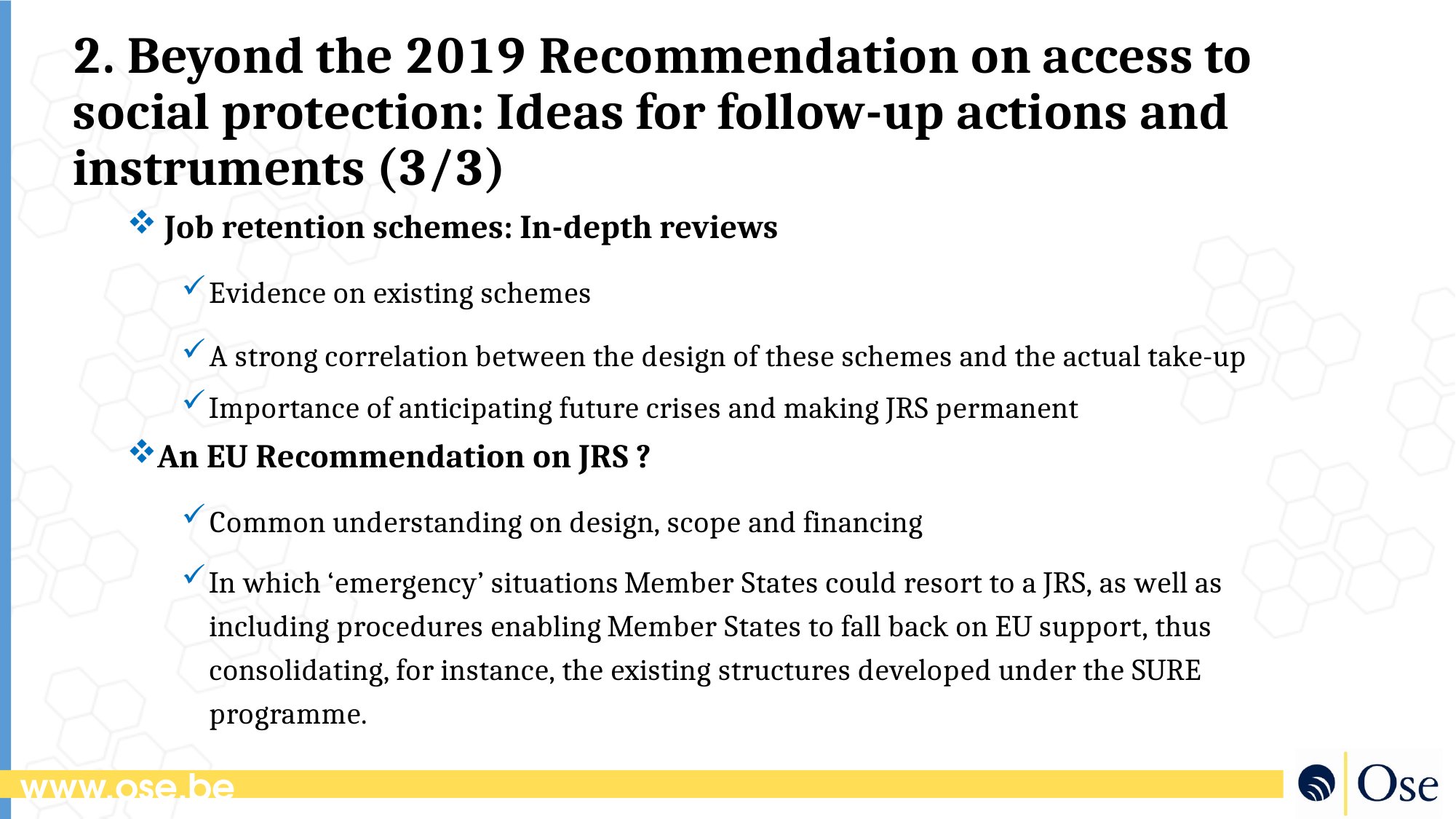

# 2. Beyond the 2019 Recommendation on access to social protection: Ideas for follow-up actions and instruments (3/3)
 Job retention schemes: In-depth reviews
Evidence on existing schemes
A strong correlation between the design of these schemes and the actual take-up
Importance of anticipating future crises and making JRS permanent
An EU Recommendation on JRS ?
Common understanding on design, scope and financing
In which ‘emergency’ situations Member States could resort to a JRS, as well as including procedures enabling Member States to fall back on EU support, thus consolidating, for instance, the existing structures developed under the SURE programme.